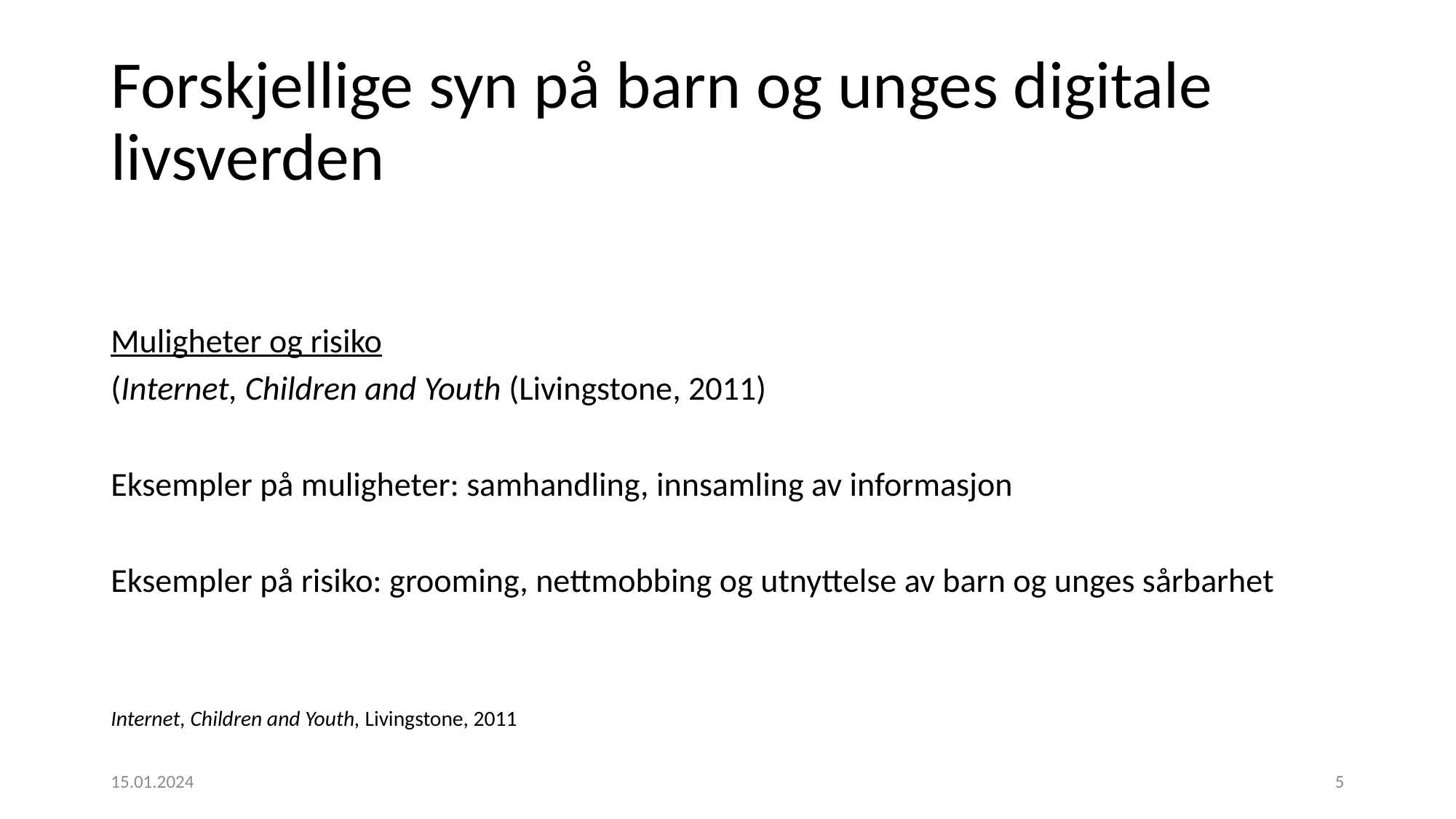

# Forskjellige syn på barn og unges digitale livsverden

Muligheter og risiko
(Internet, Children and Youth (Livingstone, 2011)

Eksempler på muligheter: samhandling, innsamling av informasjon

Eksempler på risiko: grooming, nettmobbing og utnyttelse av barn og unges sårbarhet

Internet, Children and Youth, Livingstone, 2011

15.01.2024
5